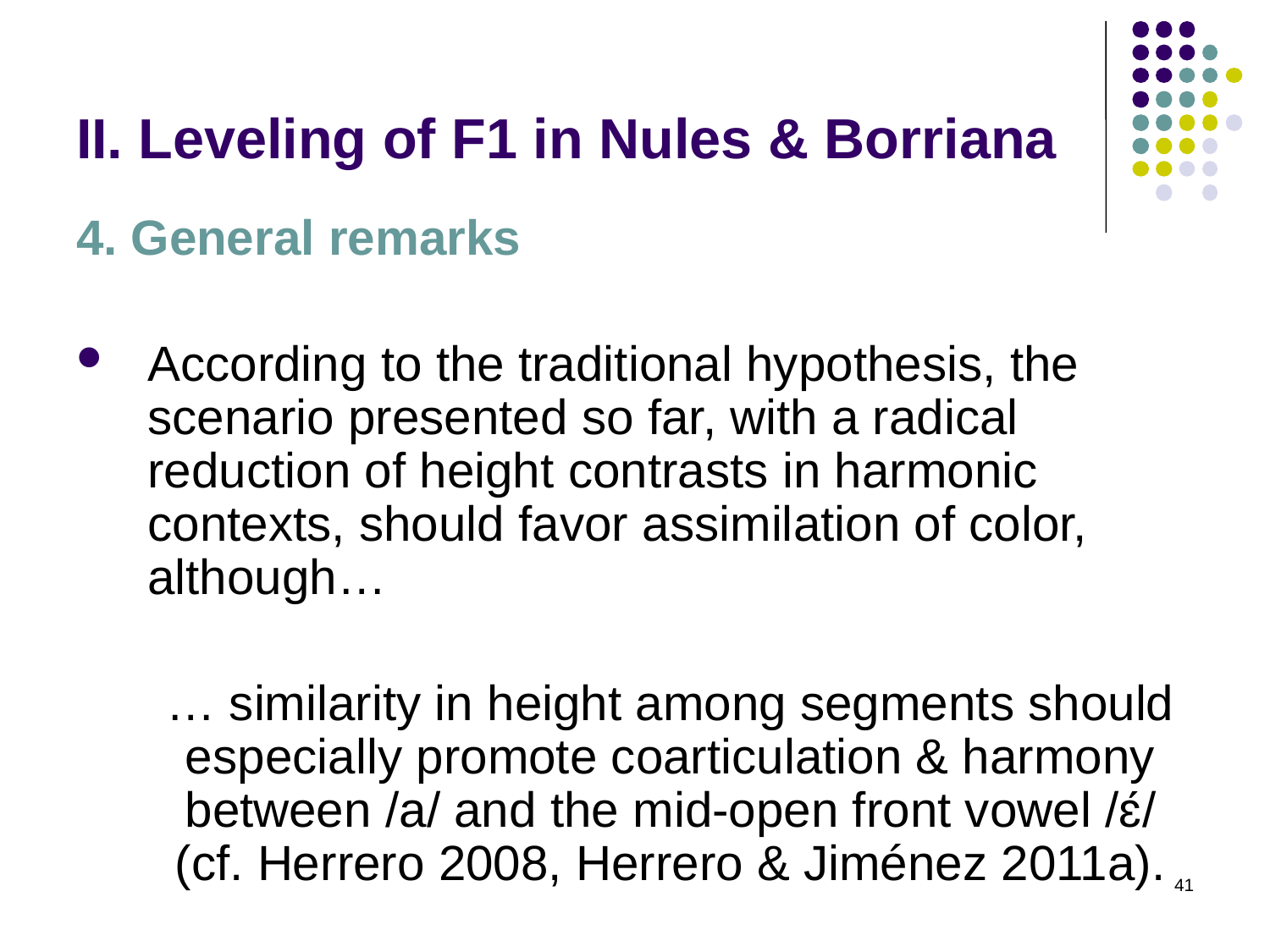

# II. Leveling of F1 in Nules & Borriana
4. General remarks

According to the traditional hypothesis, the scenario presented so far, with a radical reduction of height contrasts in harmonic contexts, should favor assimilation of color, although…

… similarity in height among segments should especially promote coarticulation & harmony between /a/ and the mid-open front vowel /ɛ́/ (cf. Herrero 2008, Herrero & Jiménez 2011a).

41